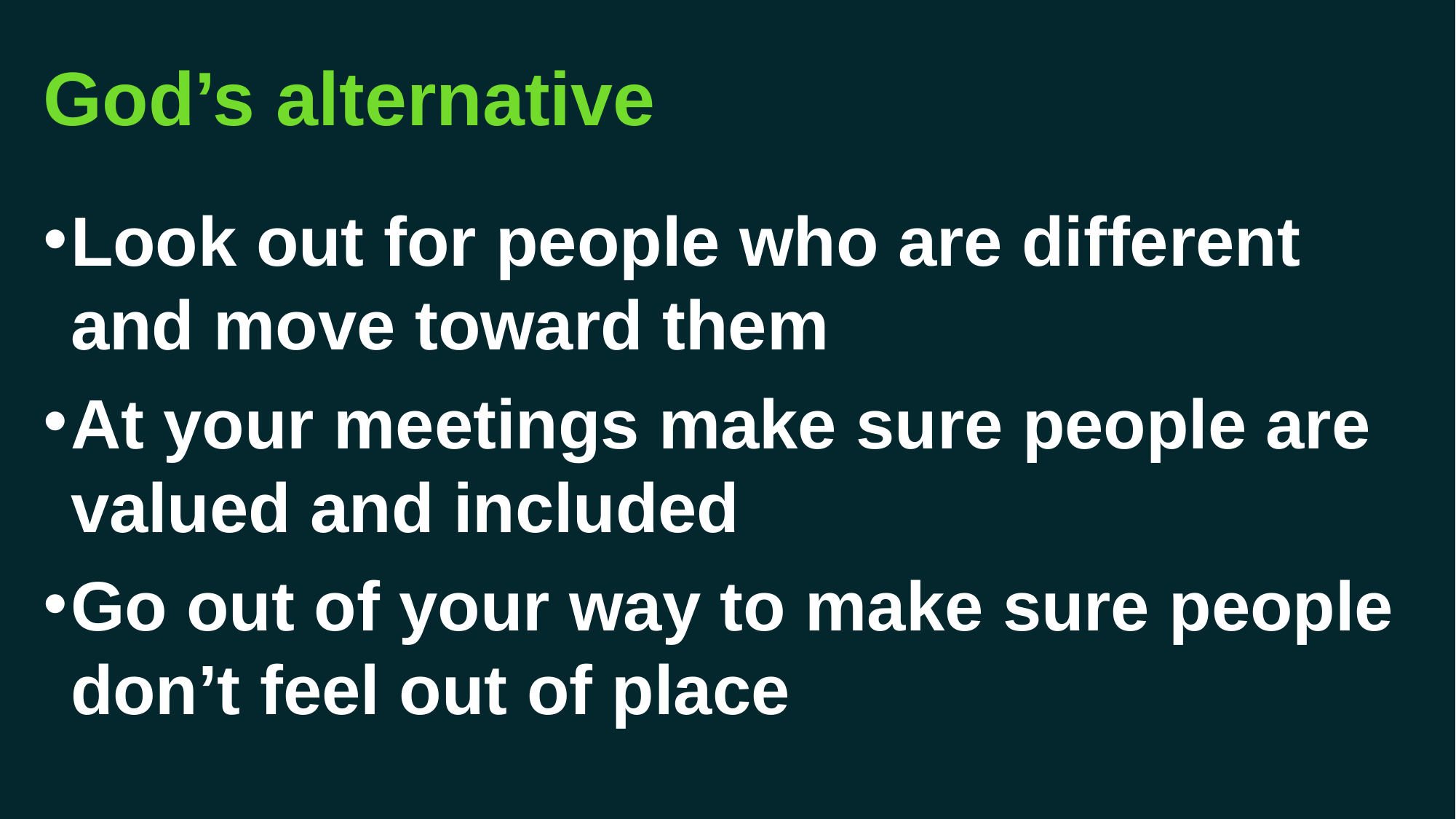

# God’s alternative
Look out for people who are different and move toward them
At your meetings make sure people are valued and included
Go out of your way to make sure people don’t feel out of place